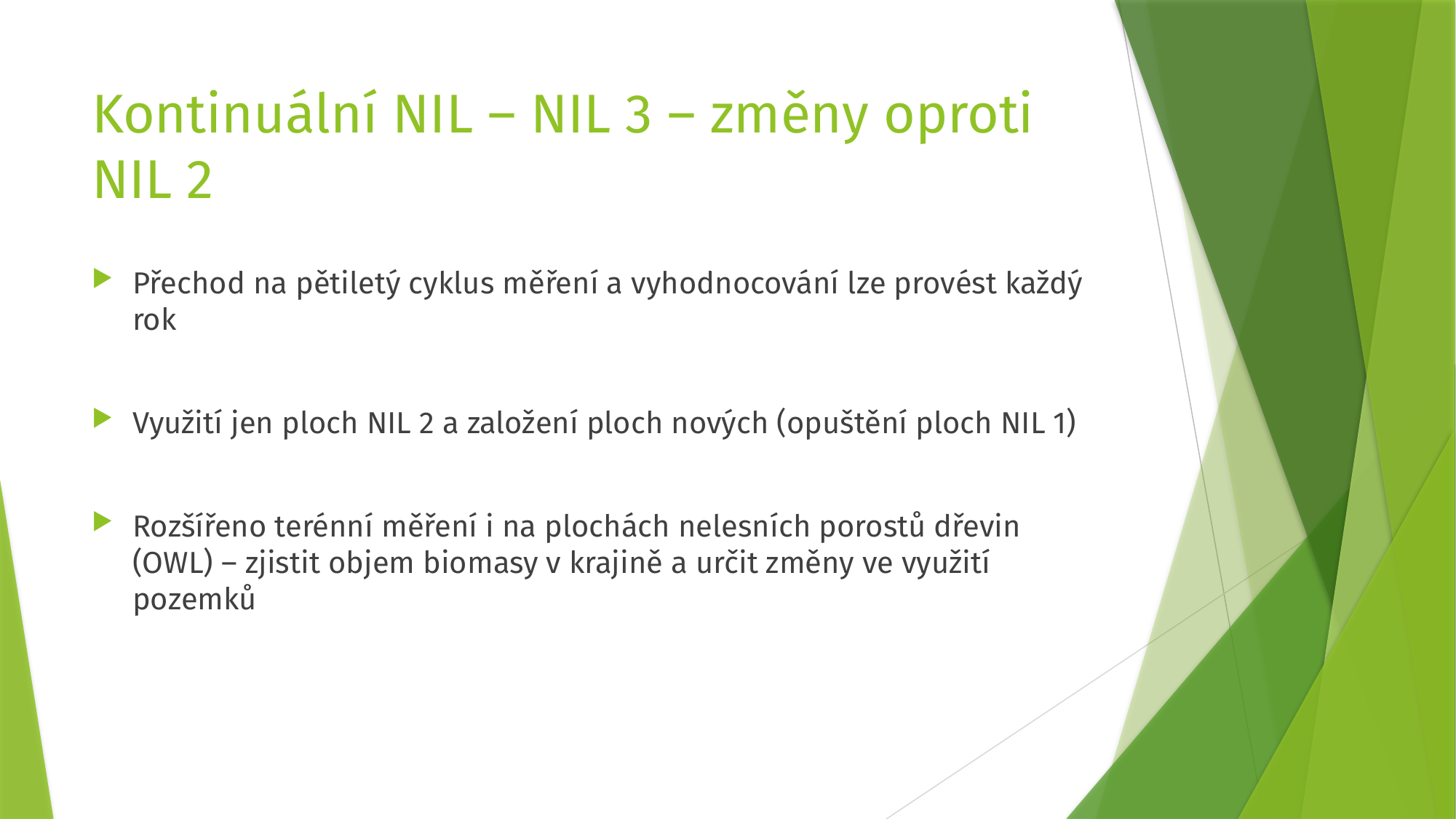

# Kontinuální NIL – NIL 3 – změny oproti NIL 2
Přechod na pětiletý cyklus měření a vyhodnocování lze provést každý rok

Využití jen ploch NIL 2 a založení ploch nových (opuštění ploch NIL 1)

Rozšířeno terénní měření i na plochách nelesních porostů dřevin (OWL) – zjistit objem biomasy v krajině a určit změny ve využití pozemků